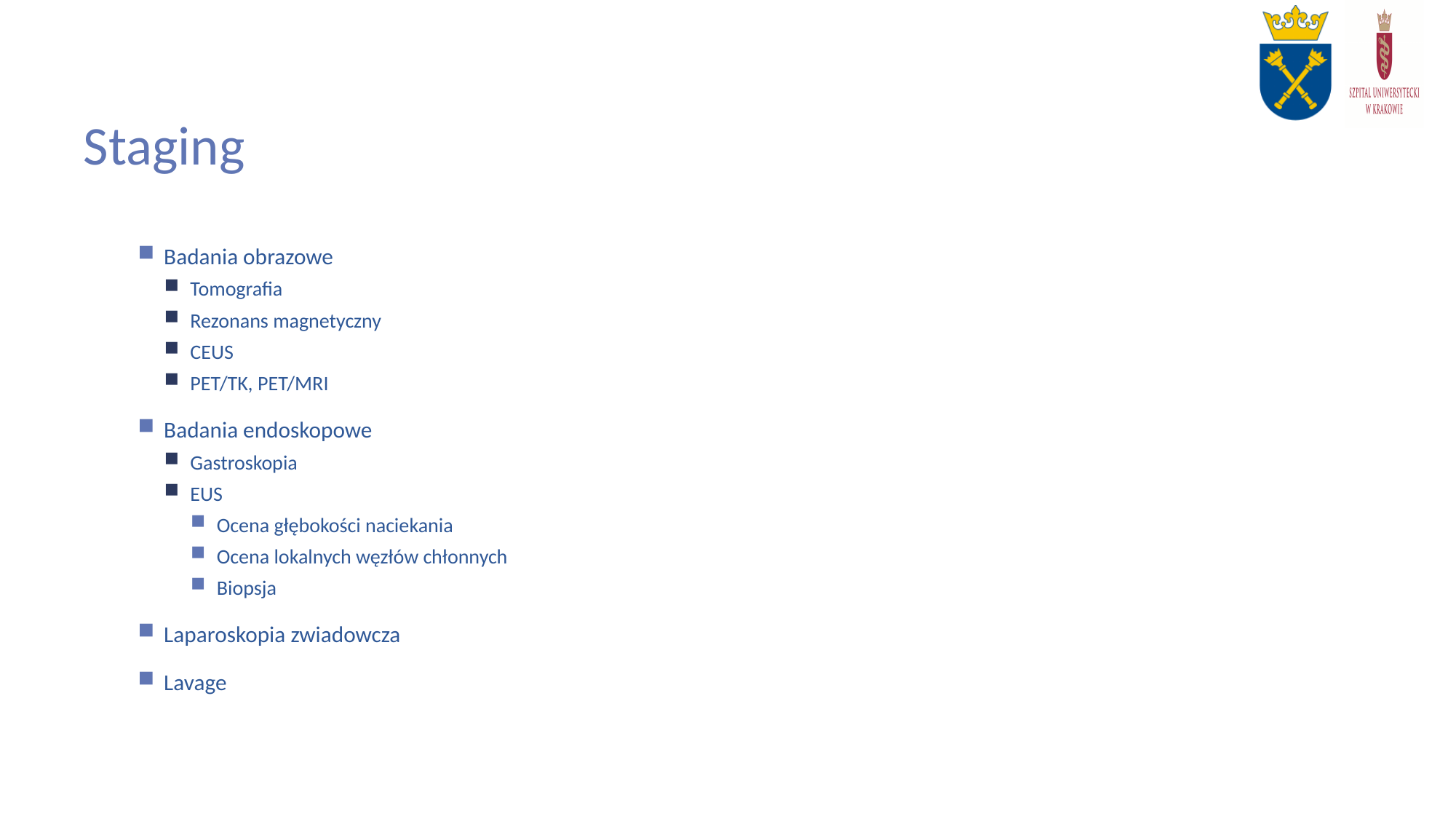

# Staging
Badania obrazowe
Tomografia
Rezonans magnetyczny
CEUS
PET/TK, PET/MRI
Badania endoskopowe
Gastroskopia
EUS
Ocena głębokości naciekania
Ocena lokalnych węzłów chłonnych
Biopsja
Laparoskopia zwiadowcza
Lavage